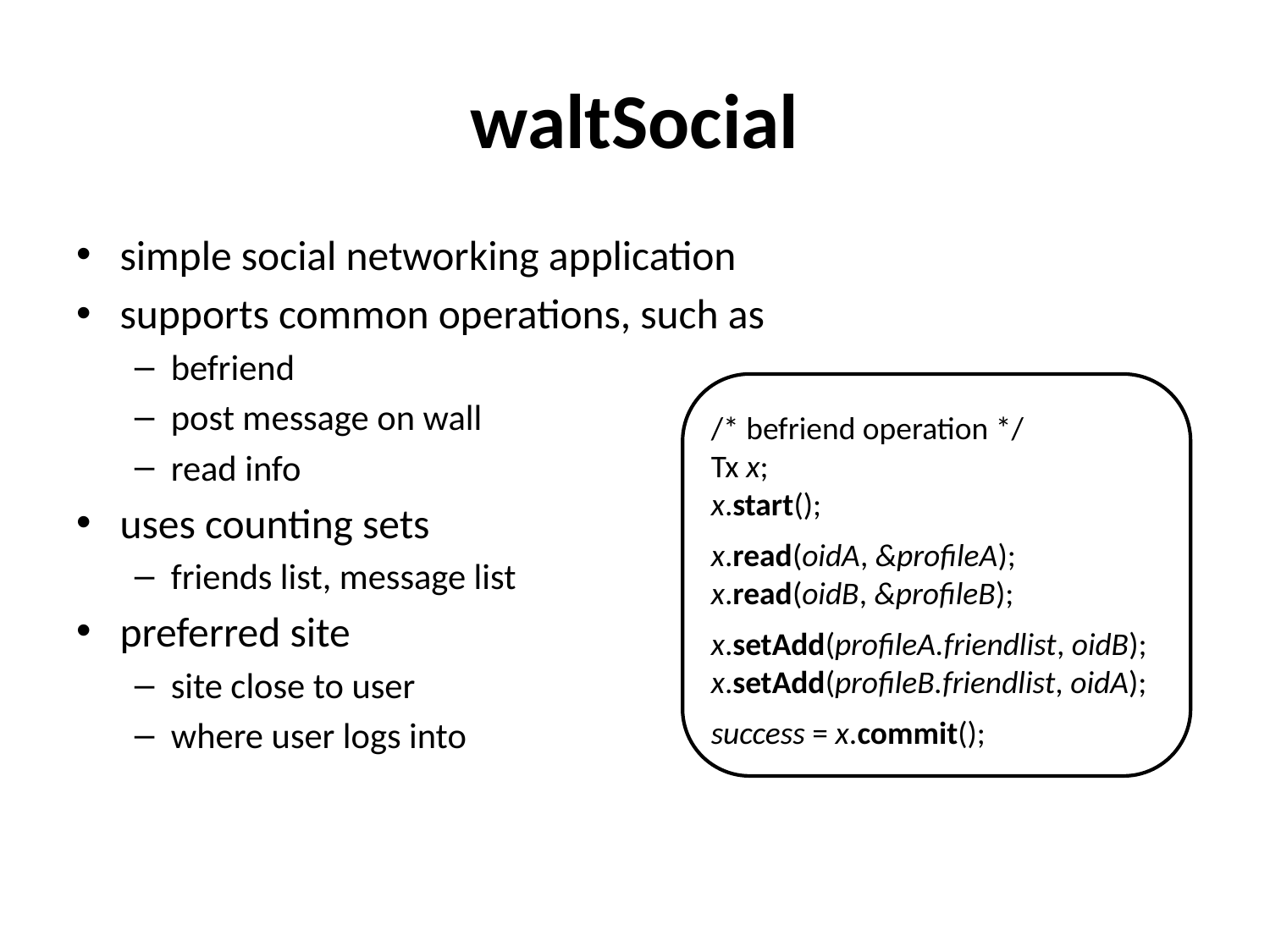

# waltSocial
simple social networking application
supports common operations, such as
befriend
post message on wall
read info
uses counting sets
friends list, message list
preferred site
site close to user
where user logs into

/* befriend operation */
Tx x;
x.start();

x.read(oidA, &profileA);
x.read(oidB, &profileB);

x.setAdd(profileA.friendlist, oidB);
x.setAdd(profileB.friendlist, oidA);

success = x.commit();